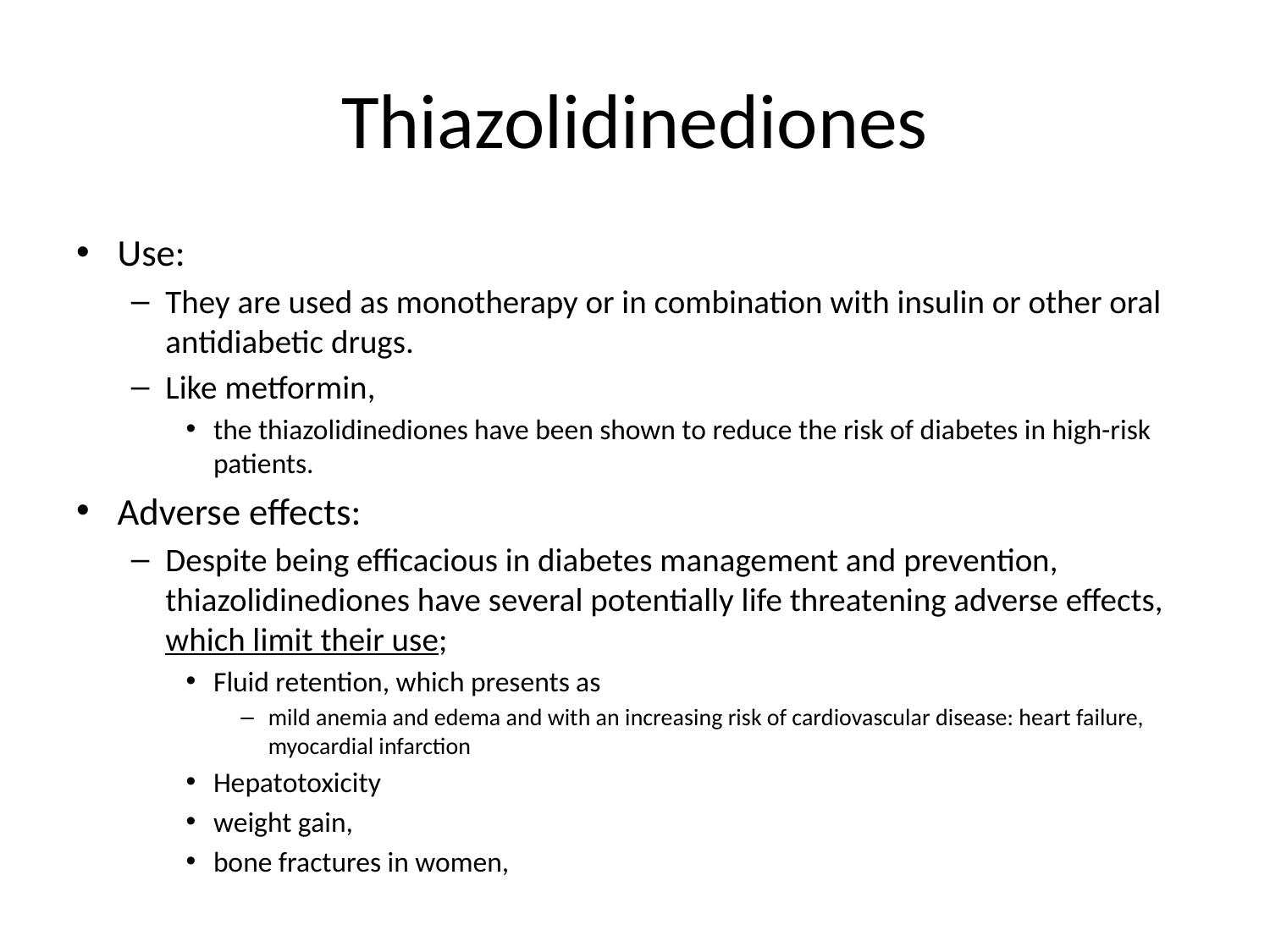

# Thiazolidinediones
Use:
They are used as monotherapy or in combination with insulin or other oral antidiabetic drugs.
Like metformin,
the thiazolidinediones have been shown to reduce the risk of diabetes in high-risk patients.
Adverse effects:
Despite being efficacious in diabetes management and prevention, thiazolidinediones have several potentially life threatening adverse effects, which limit their use;
Fluid retention, which presents as
mild anemia and edema and with an increasing risk of cardiovascular disease: heart failure, myocardial infarction
Hepatotoxicity
weight gain,
bone fractures in women,